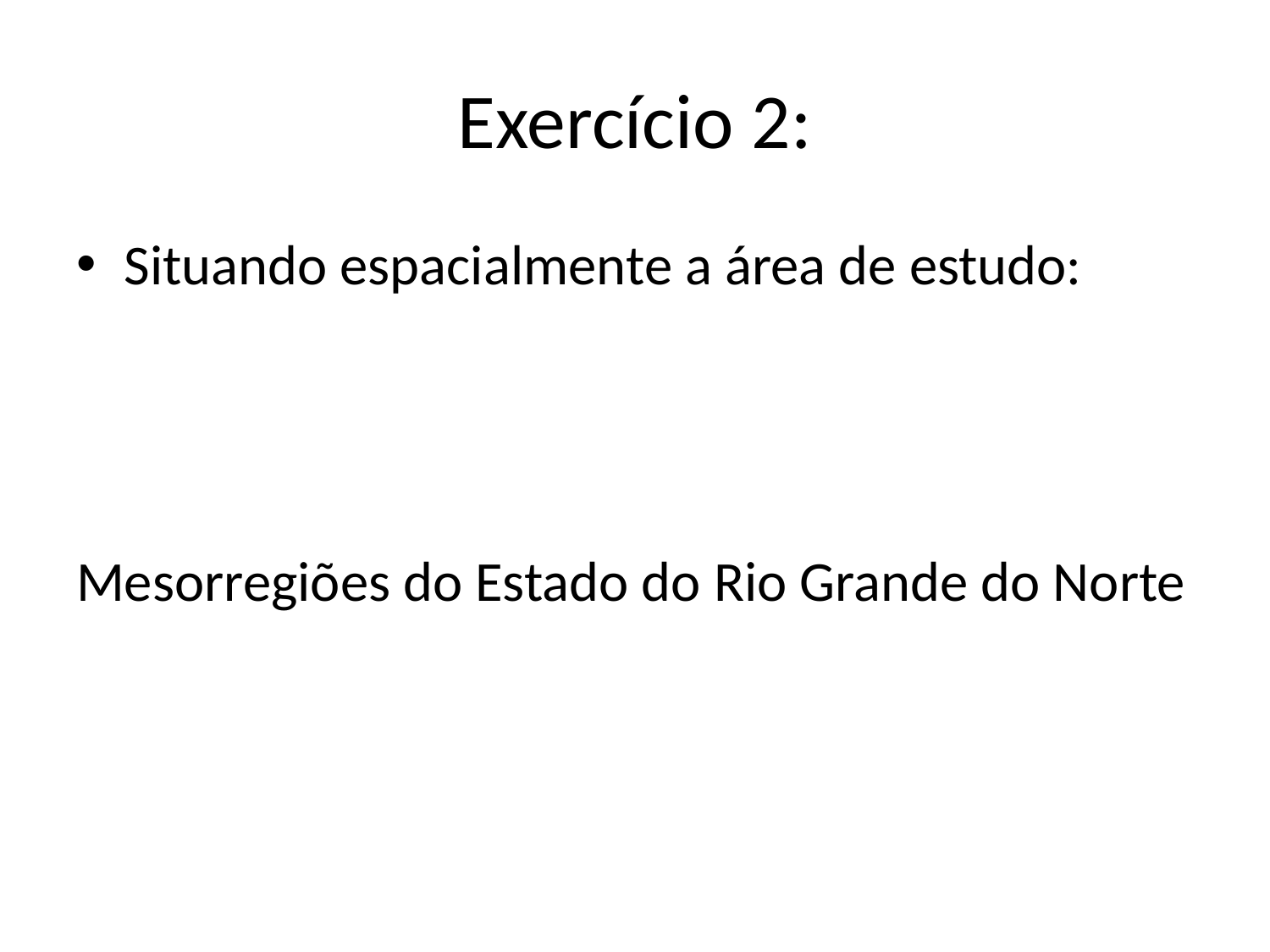

# Exercício 2:
Situando espacialmente a área de estudo:

Mesorregiões do Estado do Rio Grande do Norte